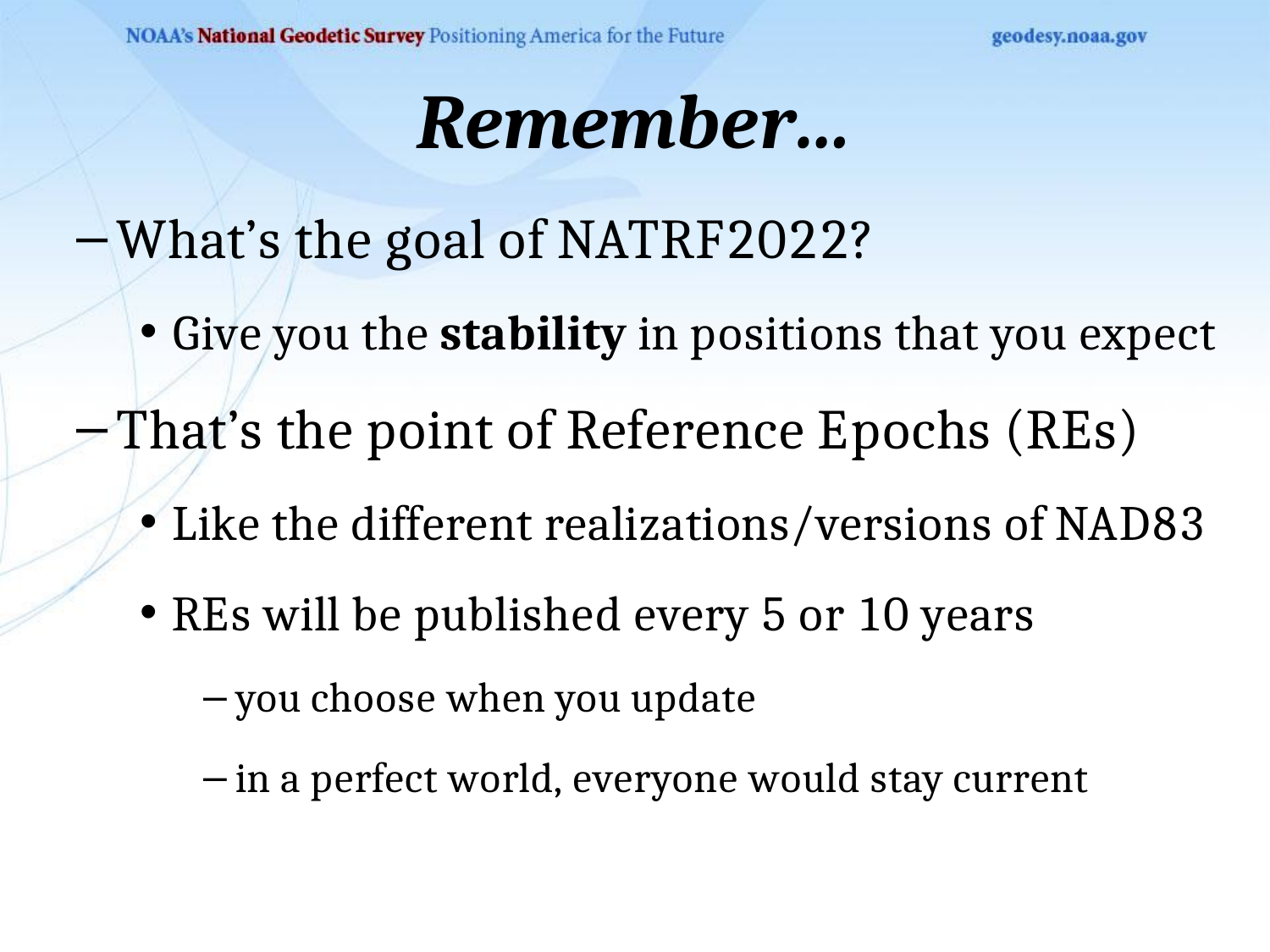

# Remember…
What’s the goal of NATRF2022?
Give you the stability in positions that you expect
That’s the point of Reference Epochs (REs)
Like the different realizations/versions of NAD83
REs will be published every 5 or 10 years
you choose when you update
in a perfect world, everyone would stay current